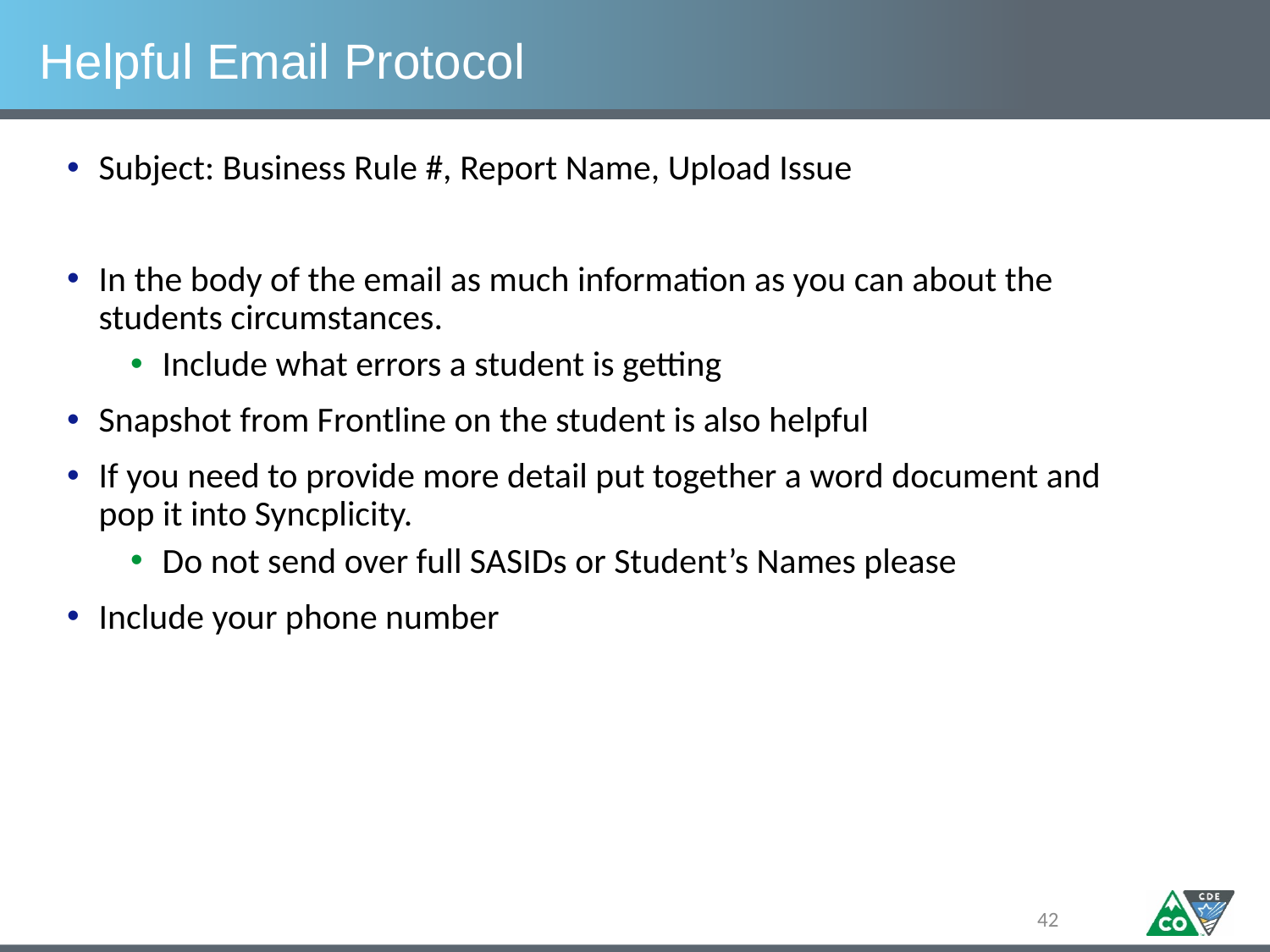

# Helpful Email Protocol
Subject: Business Rule #, Report Name, Upload Issue

In the body of the email as much information as you can about the students circumstances.
Include what errors a student is getting
Snapshot from Frontline on the student is also helpful
If you need to provide more detail put together a word document and pop it into Syncplicity.
Do not send over full SASIDs or Student’s Names please
Include your phone number